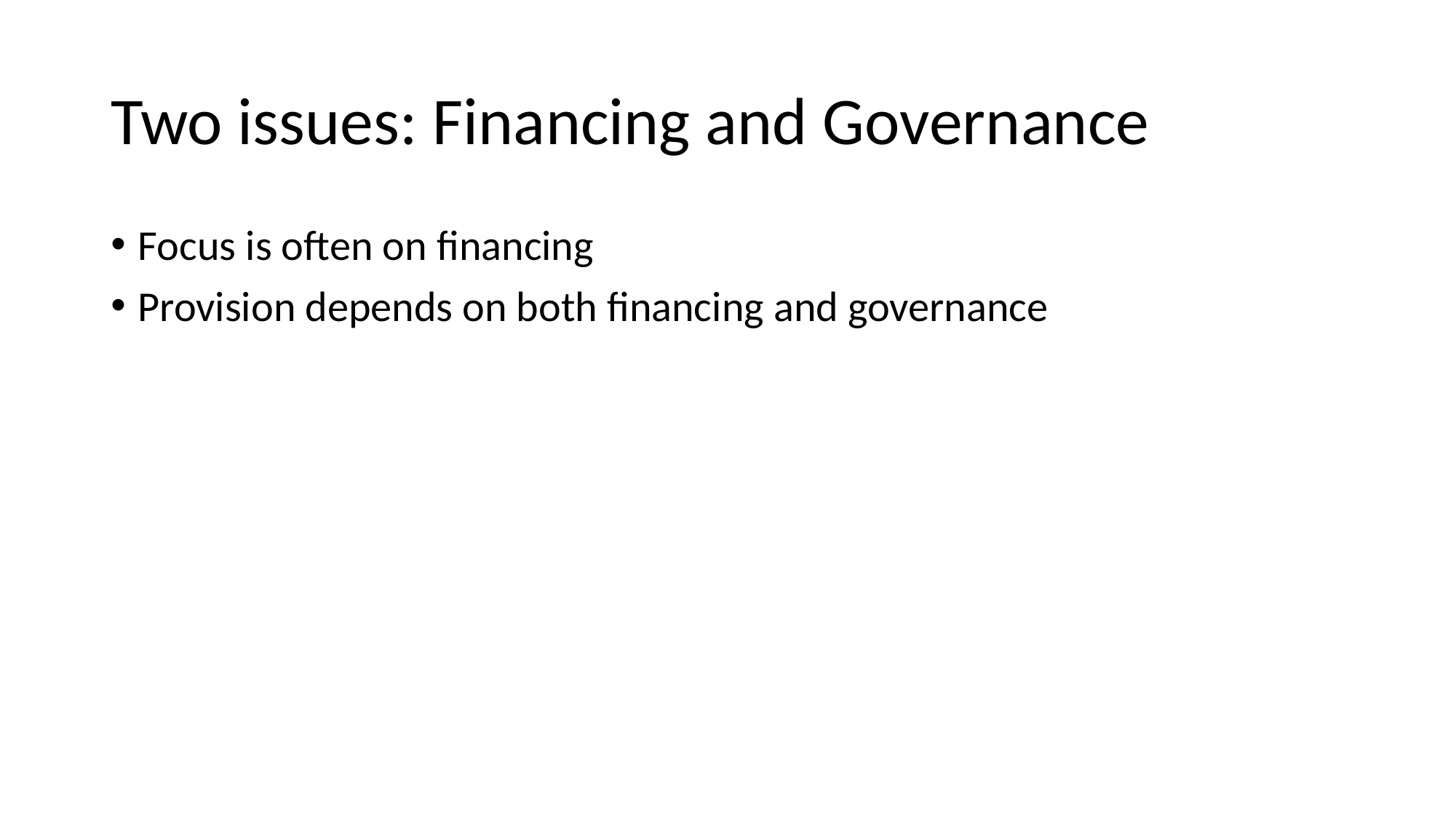

# Two issues: Financing and Governance
Focus is often on financing
Provision depends on both financing and governance